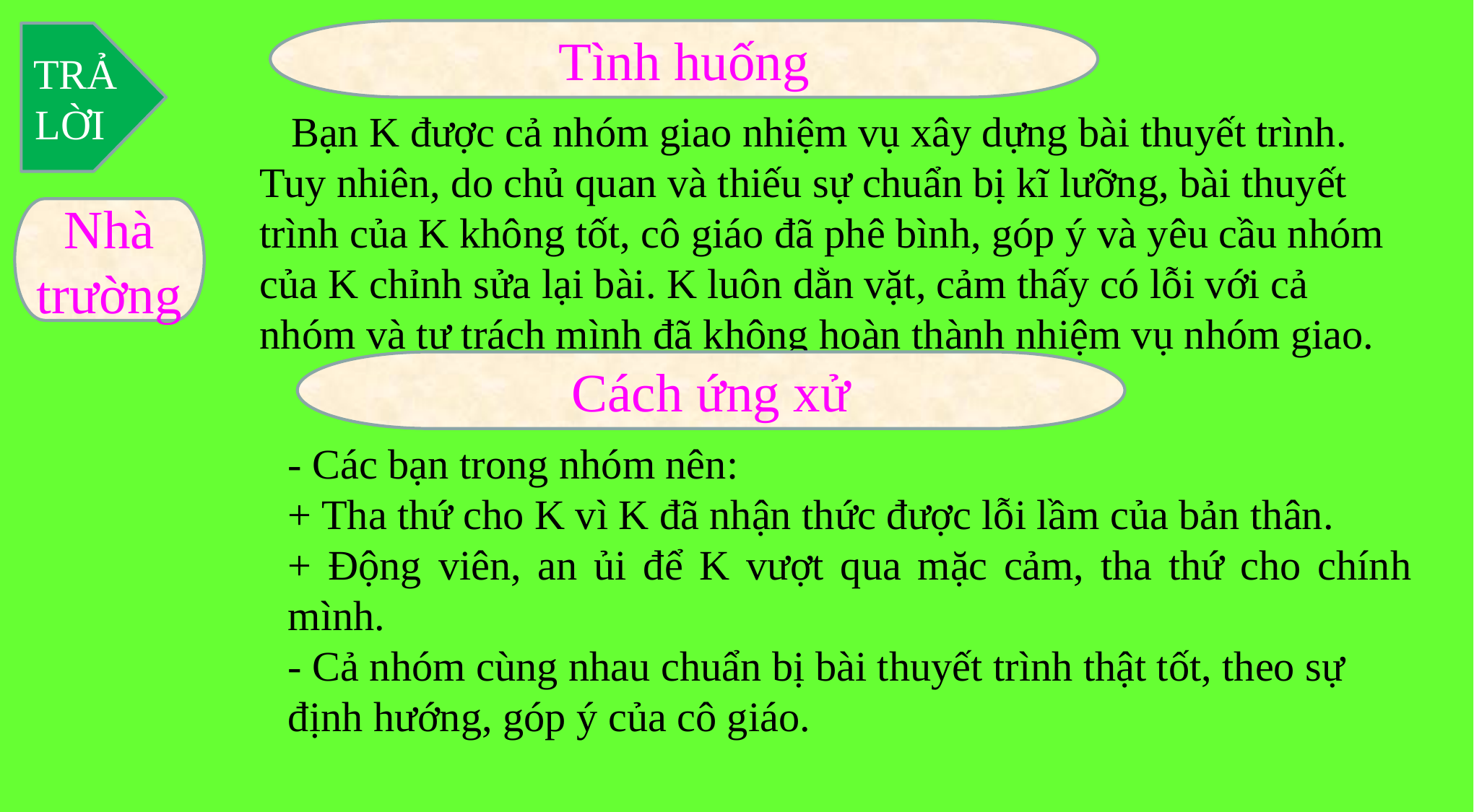

Tình huống
TRẢ LỜI
   Bạn K được cả nhóm giao nhiệm vụ xây dựng bài thuyết trình. Tuy nhiên, do chủ quan và thiếu sự chuẩn bị kĩ lưỡng, bài thuyết trình của K không tốt, cô giáo đã phê bình, góp ý và yêu cầu nhóm của K chỉnh sửa lại bài. K luôn dằn vặt, cảm thấy có lỗi với cả nhóm và tự trách mình đã không hoàn thành nhiệm vụ nhóm giao.
Nhà trường
Cách ứng xử
- Các bạn trong nhóm nên:
+ Tha thứ cho K vì K đã nhận thức được lỗi lầm của bản thân.
+ Động viên, an ủi để K vượt qua mặc cảm, tha thứ cho chính mình.
- Cả nhóm cùng nhau chuẩn bị bài thuyết trình thật tốt, theo sự định hướng, góp ý của cô giáo.